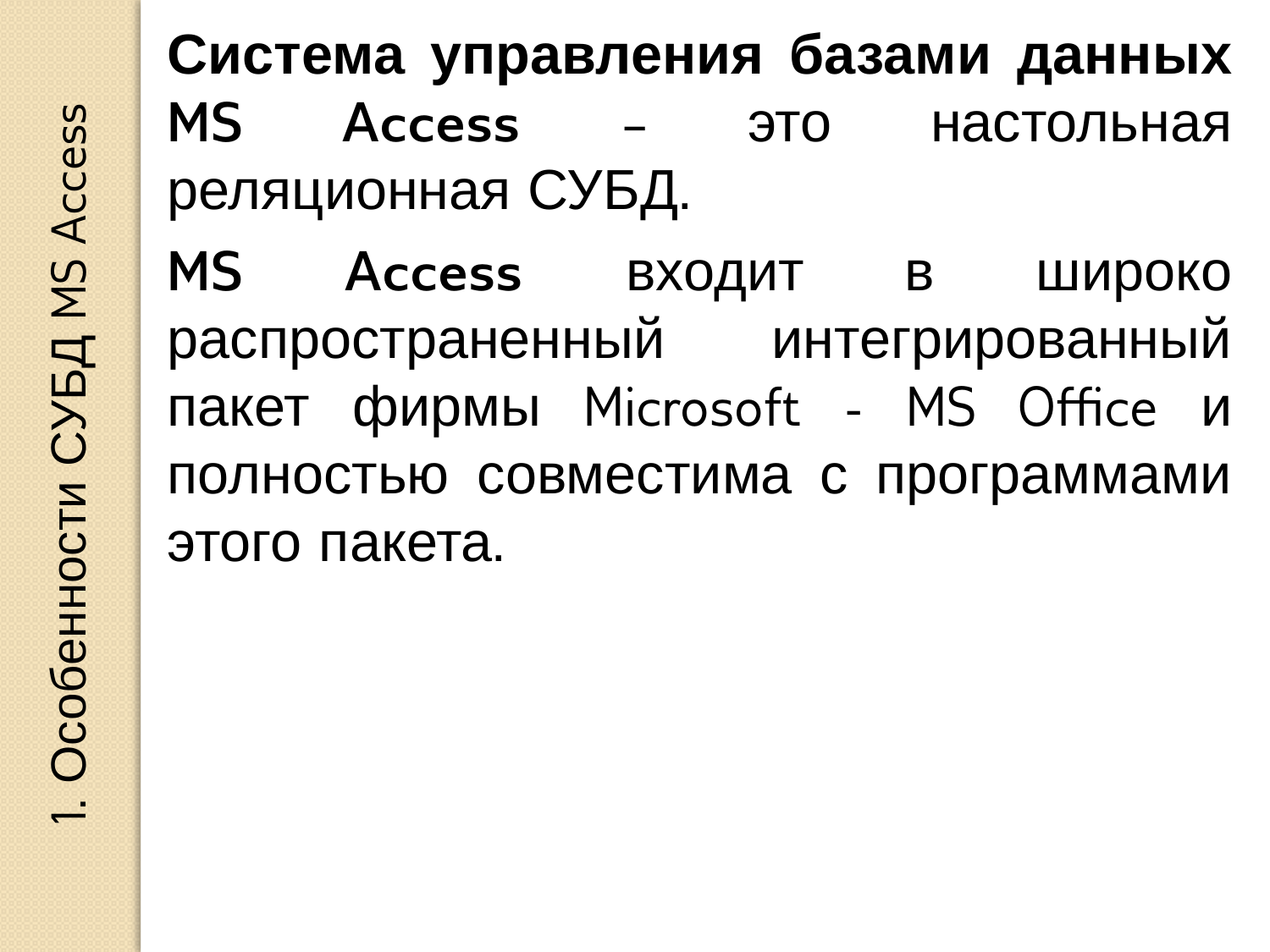

Система управления базами данных MS Access – это настольная реляционная СУБД.
MS Access входит в широко распространенный интегрированный пакет фирмы Microsoft - MS Office и полностью совместима с программами этого пакета.
1. Особенности СУБД MS Access